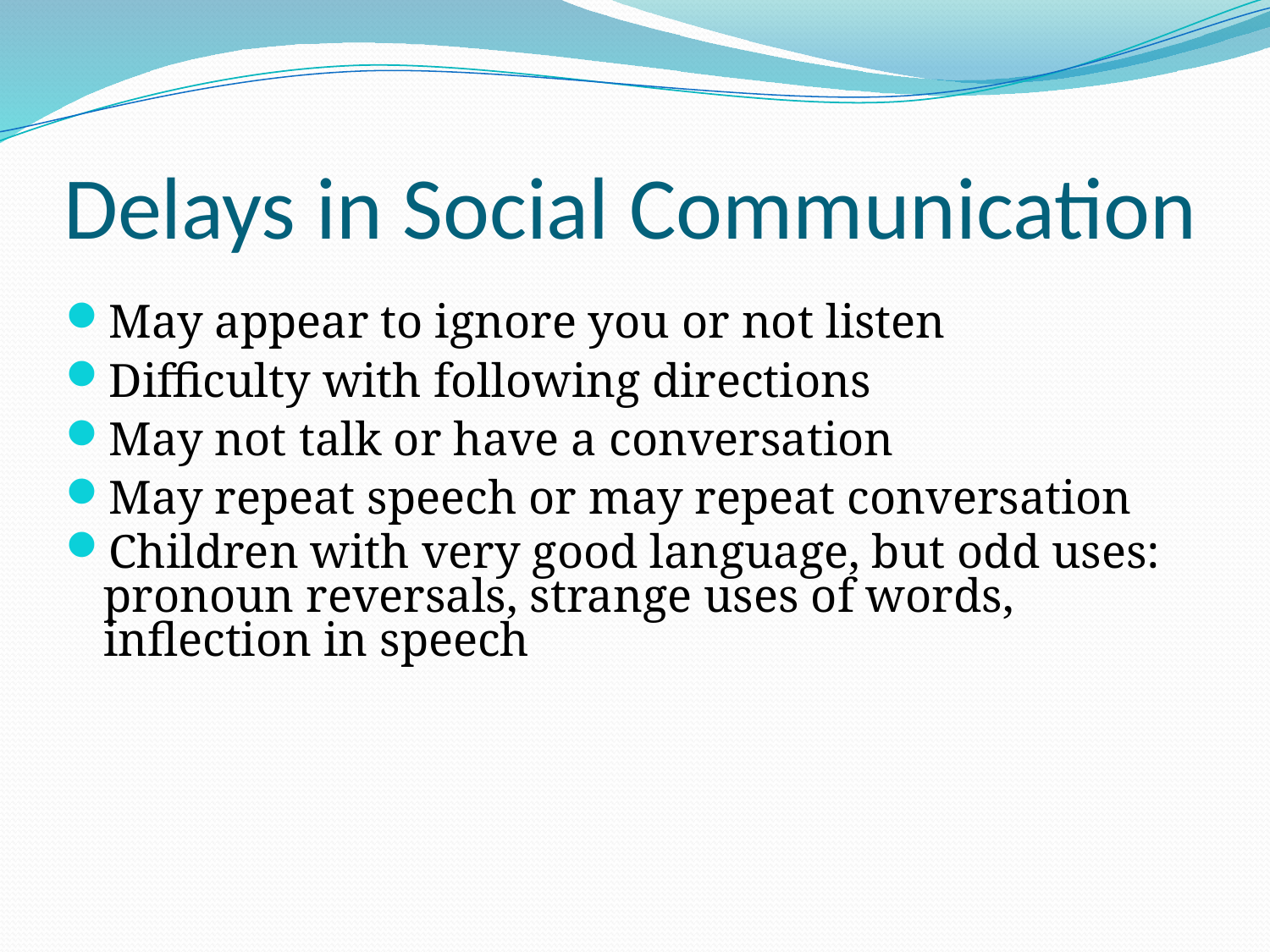

# Delays in Social Communication

May appear to ignore you or not listen
Difficulty with following directions
May not talk or have a conversation
May repeat speech or may repeat conversation
Children with very good language, but odd uses: pronoun reversals, strange uses of words, inflection in speech